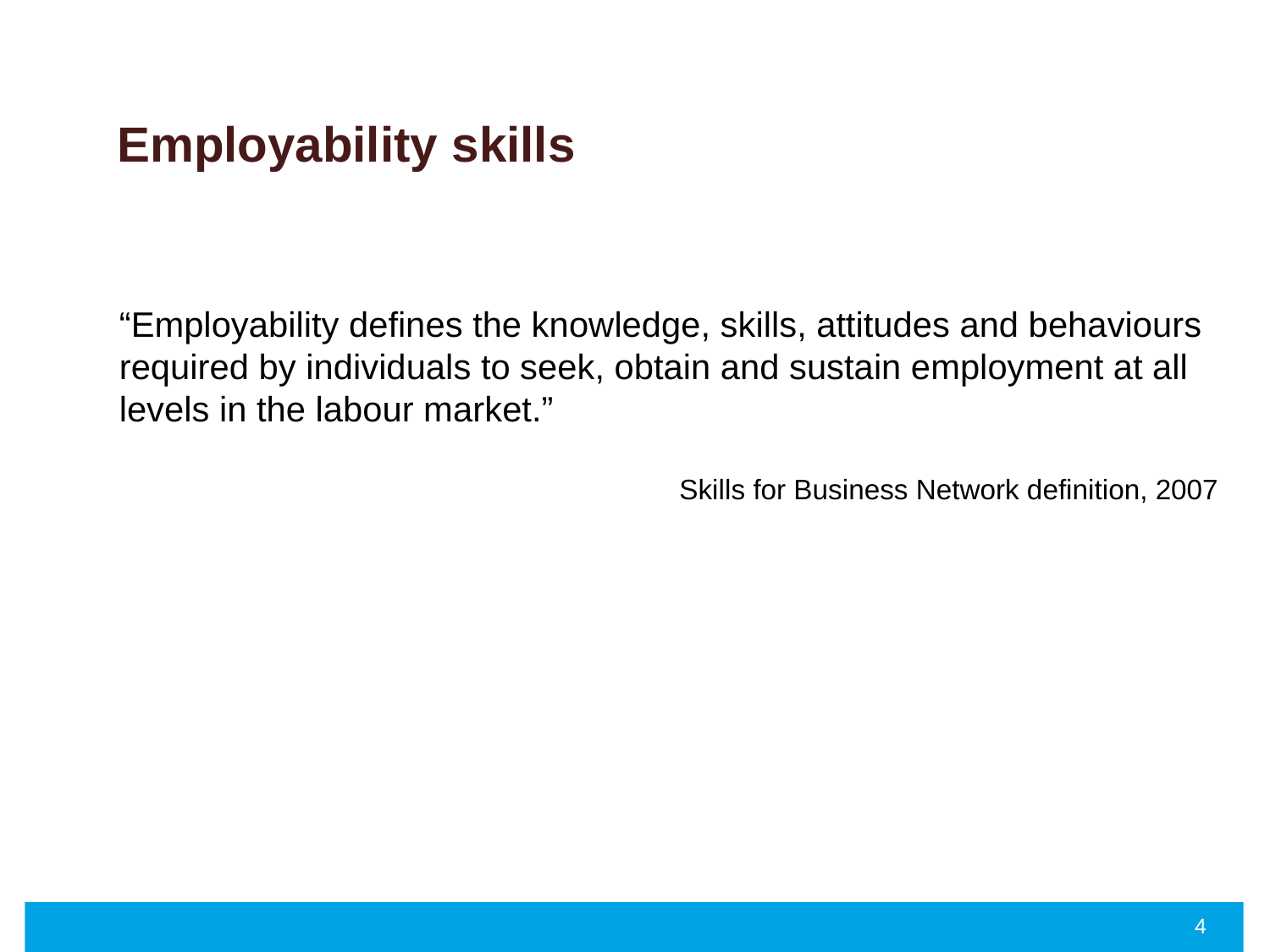

Employability skills
“Employability defines the knowledge, skills, attitudes and behaviours required by individuals to seek, obtain and sustain employment at all levels in the labour market.”
Skills for Business Network definition, 2007
4